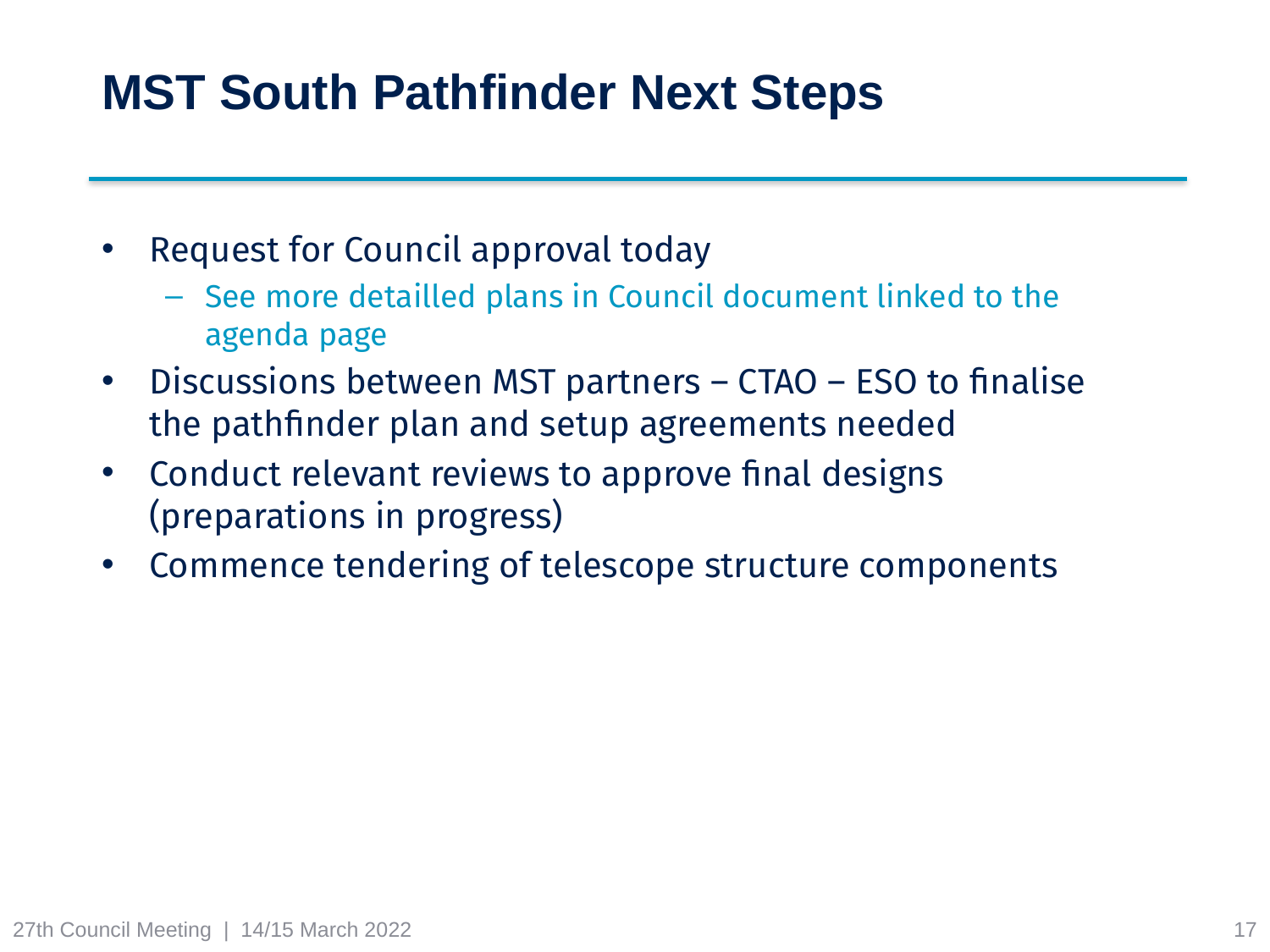

# MST South Pathfinder Next Steps
Request for Council approval today
See more detailled plans in Council document linked to the agenda page
Discussions between MST partners – CTAO – ESO to finalise the pathfinder plan and setup agreements needed
Conduct relevant reviews to approve final designs (preparations in progress)
Commence tendering of telescope structure components

27th Council Meeting  |  14/15 March 2022
17